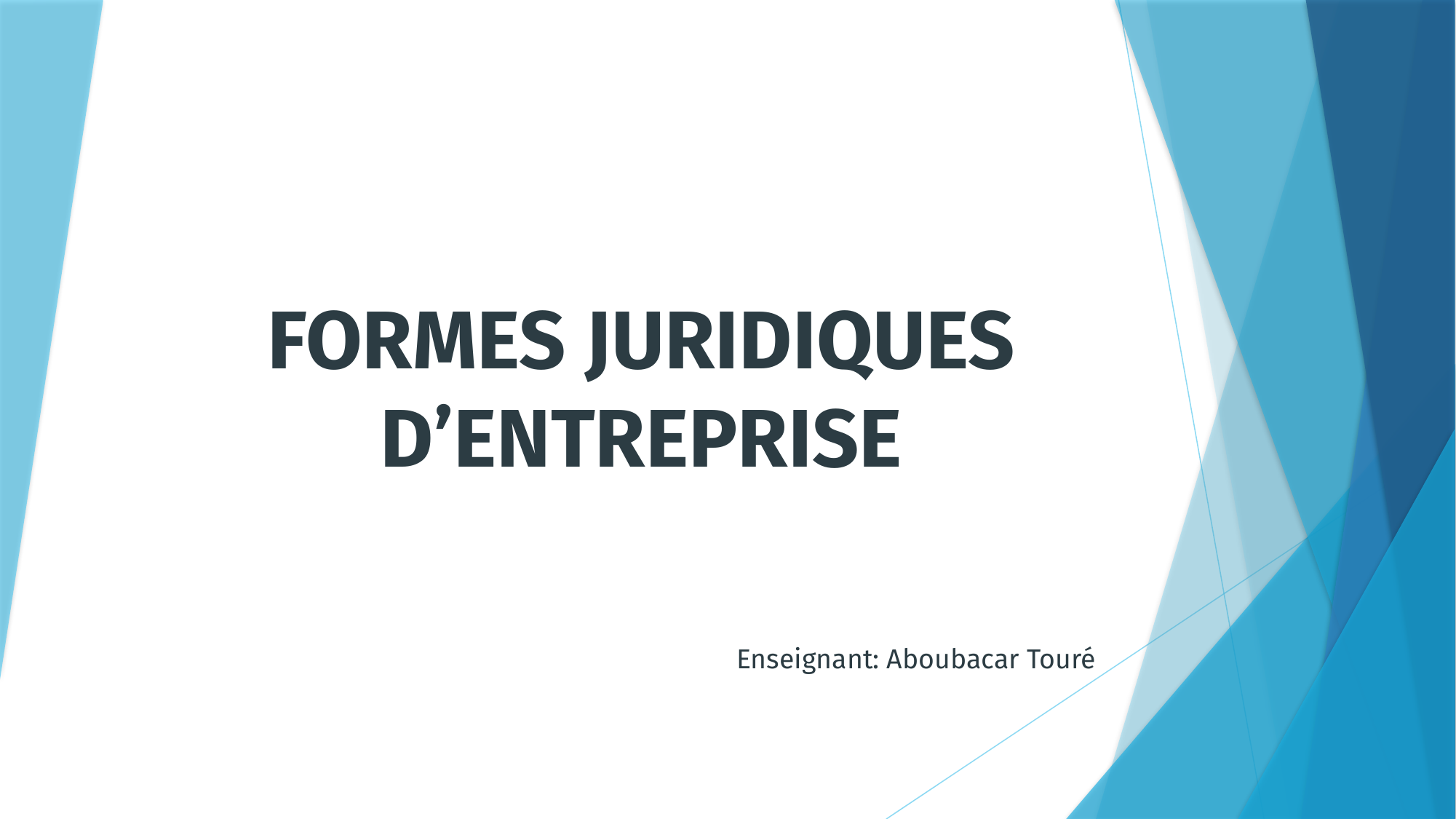

# FORMES JURIDIQUES D’ENTREPRISE
Enseignant: Aboubacar Touré